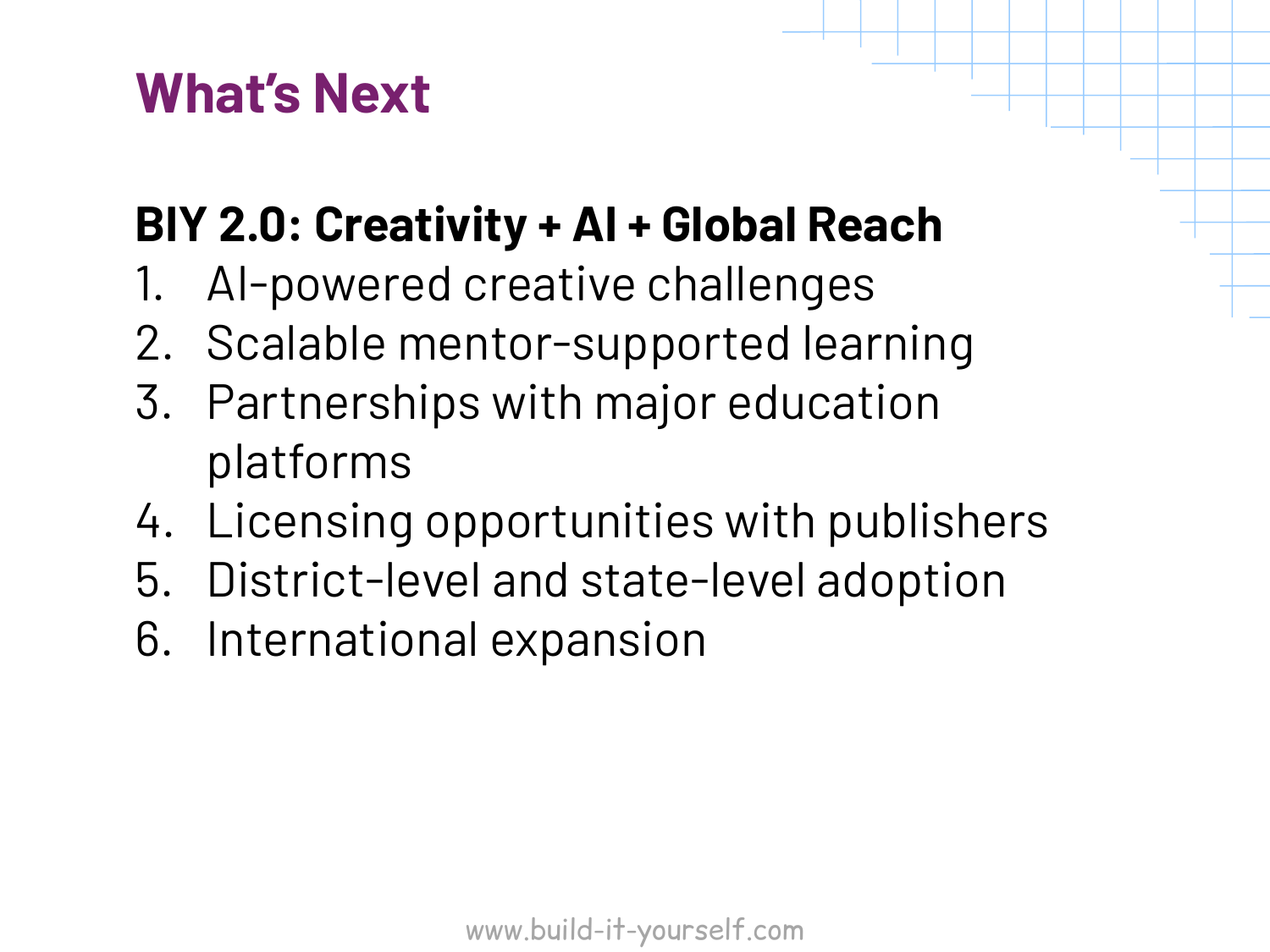

What’s Next

BIY 2.0: Creativity + AI + Global Reach
AI‑powered creative challenges
Scalable mentor‑supported learning
Partnerships with major education platforms
Licensing opportunities with publishers
District‑level and state‑level adoption
International expansion
www.build-it-yourself.com